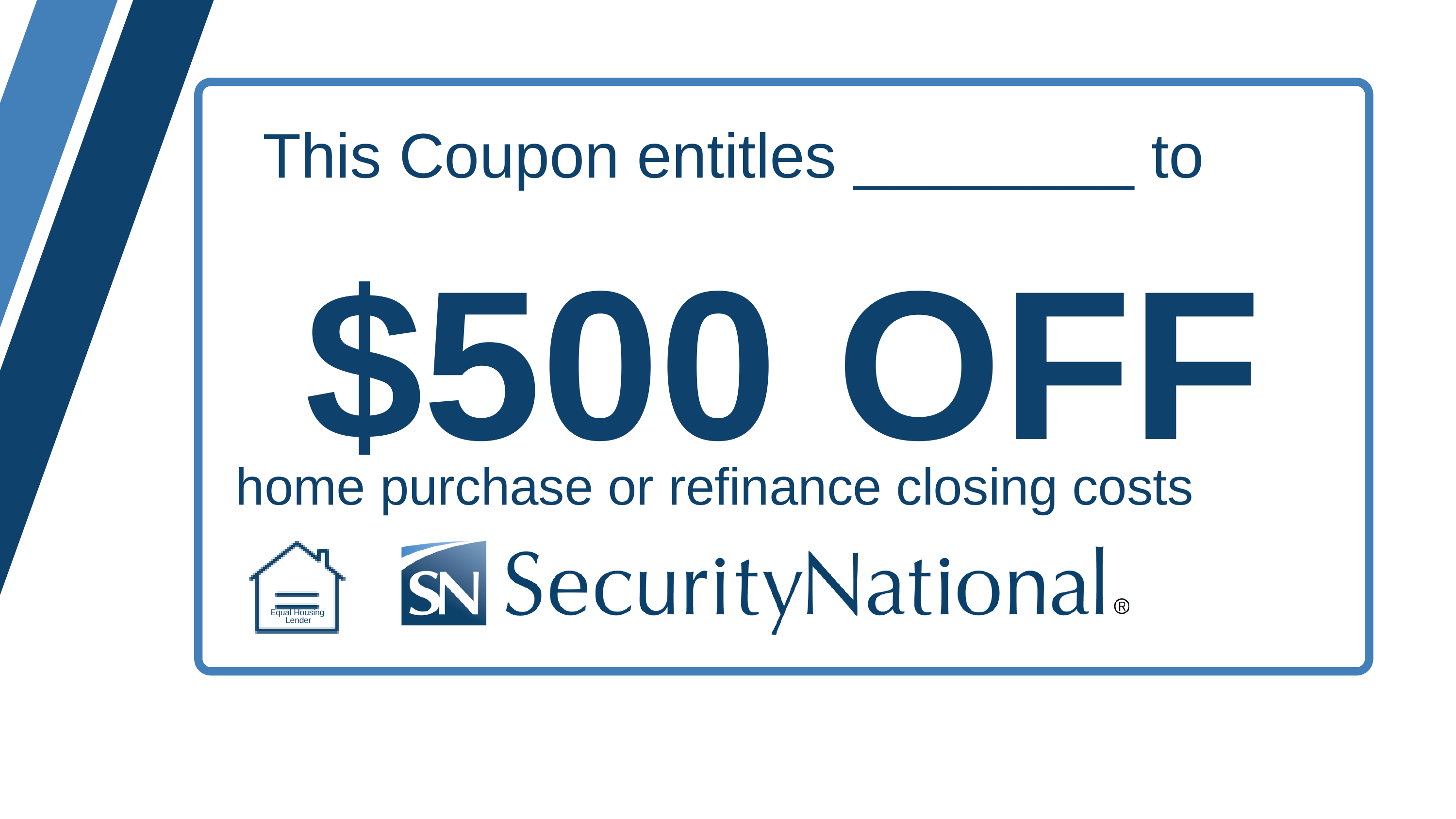

This Coupon entitles ________ to
$500 OFF
home purchase or refinance closing costs

Equal Housing
 Lender